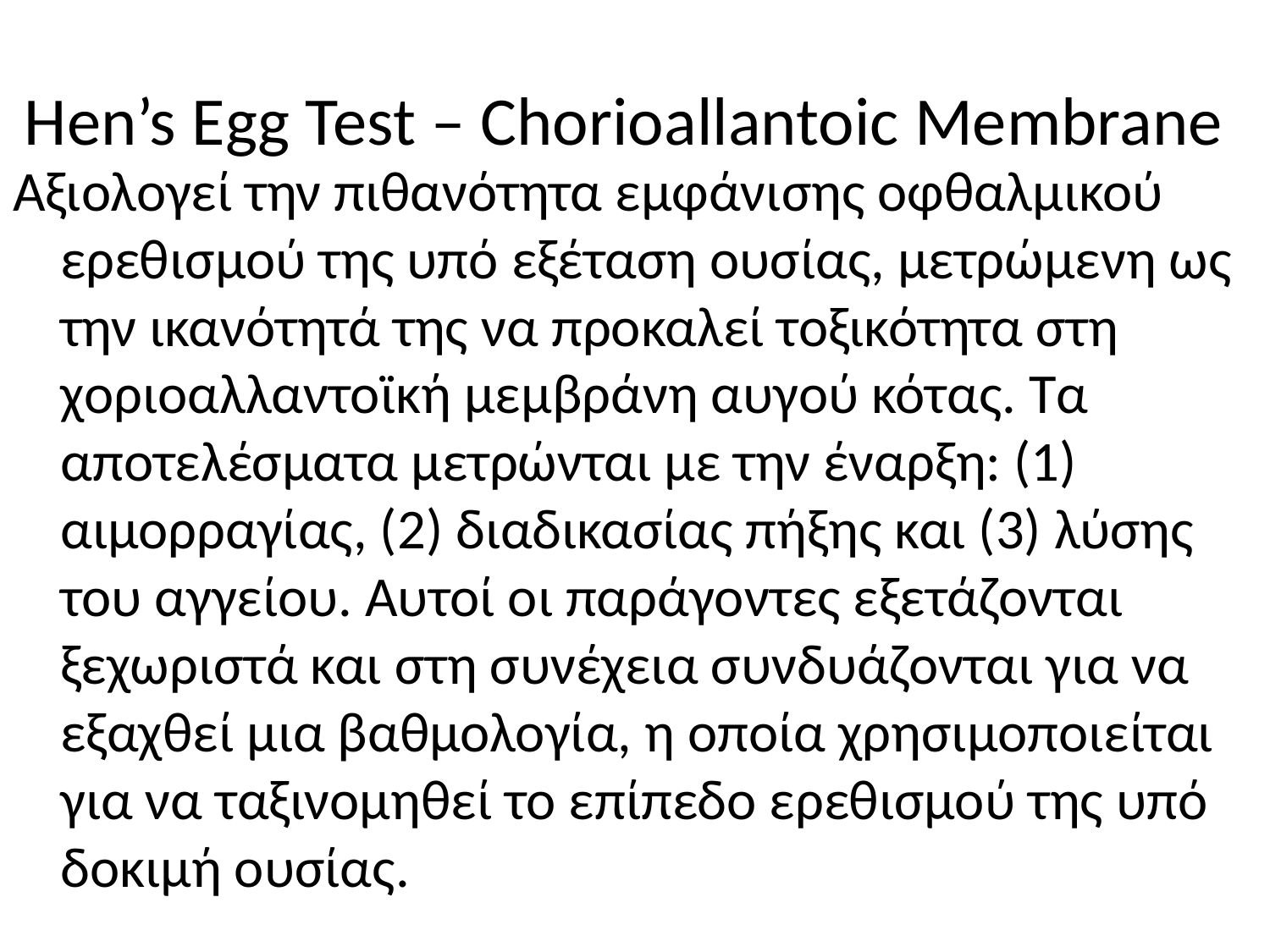

# Hen’s Egg Test – Chorioallantoic Membrane
Αξιολογεί την πιθανότητα εμφάνισης οφθαλμικού ερεθισμού της υπό εξέταση ουσίας, μετρώμενη ως την ικανότητά της να προκαλεί τοξικότητα στη χοριοαλλαντοϊκή μεμβράνη αυγού κότας. Τα αποτελέσματα μετρώνται με την έναρξη: (1) αιμορραγίας, (2) διαδικασίας πήξης και (3) λύσης του αγγείου. Αυτοί οι παράγοντες εξετάζονται ξεχωριστά και στη συνέχεια συνδυάζονται για να εξαχθεί μια βαθμολογία, η οποία χρησιμοποιείται για να ταξινομηθεί το επίπεδο ερεθισμού της υπό δοκιμή ουσίας.